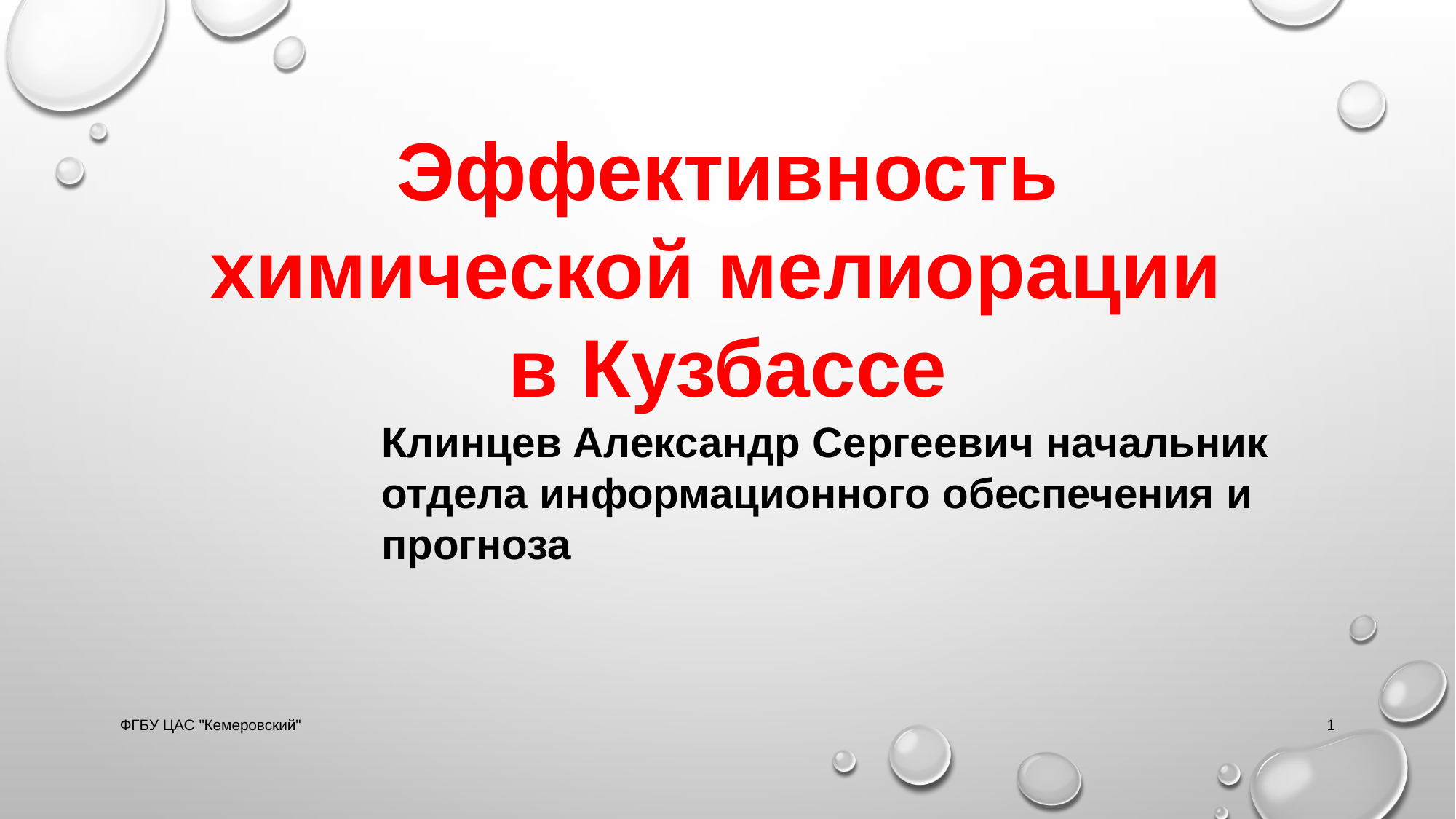

Эффективность химической мелиорации  в Кузбассе
Клинцев Александр Сергеевич начальник отдела информационного обеспечения и прогноза
ФГБУ ЦАС "Кемеровский"
1